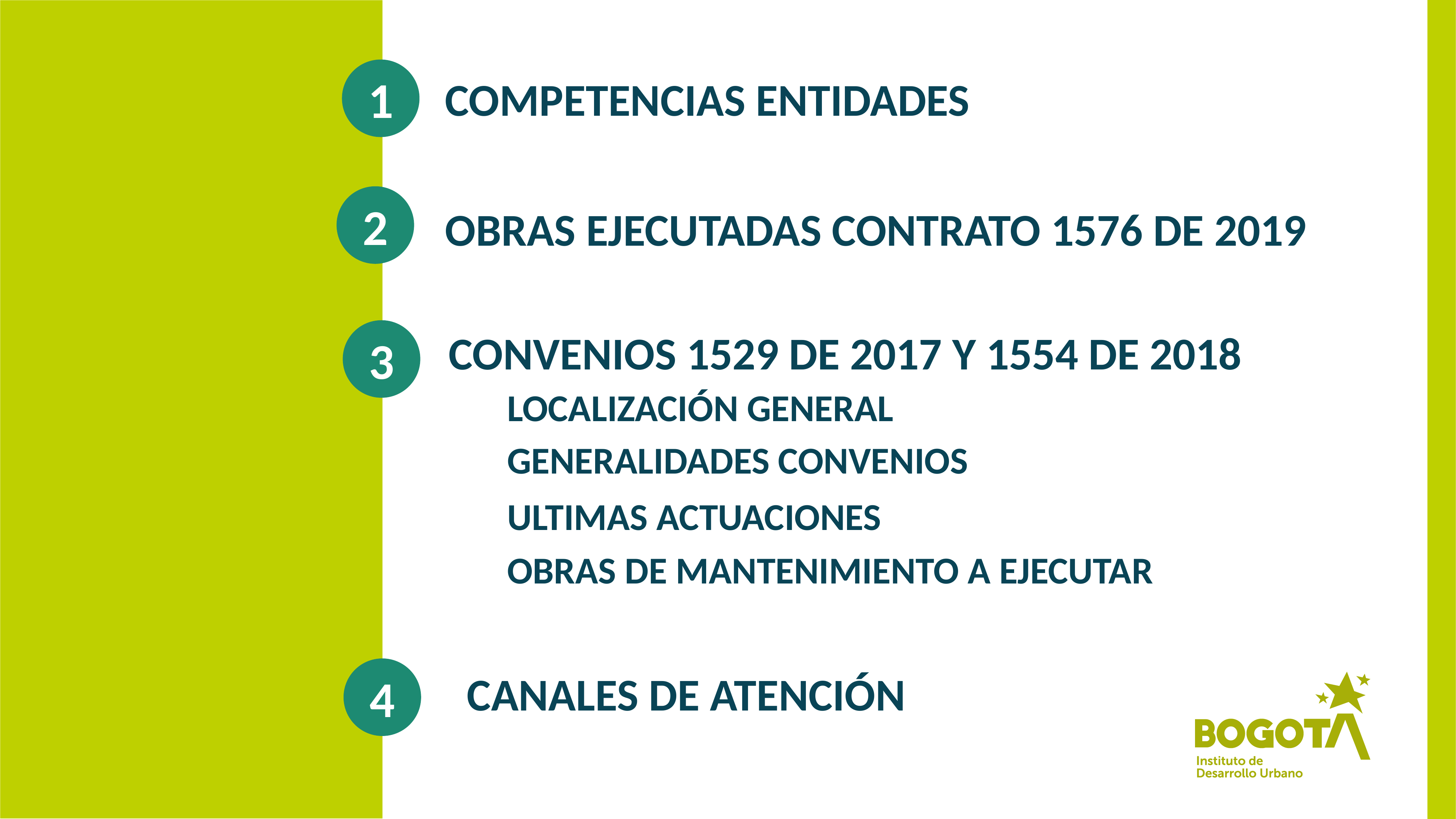

1
COMPETENCIAS ENTIDADES
2
OBRAS EJECUTADAS CONTRATO 1576 DE 2019
3
CONVENIOS 1529 DE 2017 Y 1554 DE 2018
LOCALIZACIÓN GENERAL
GENERALIDADES CONVENIOS
ULTIMAS ACTUACIONES
OBRAS DE MANTENIMIENTO A EJECUTAR
4
CANALES DE ATENCIÓN